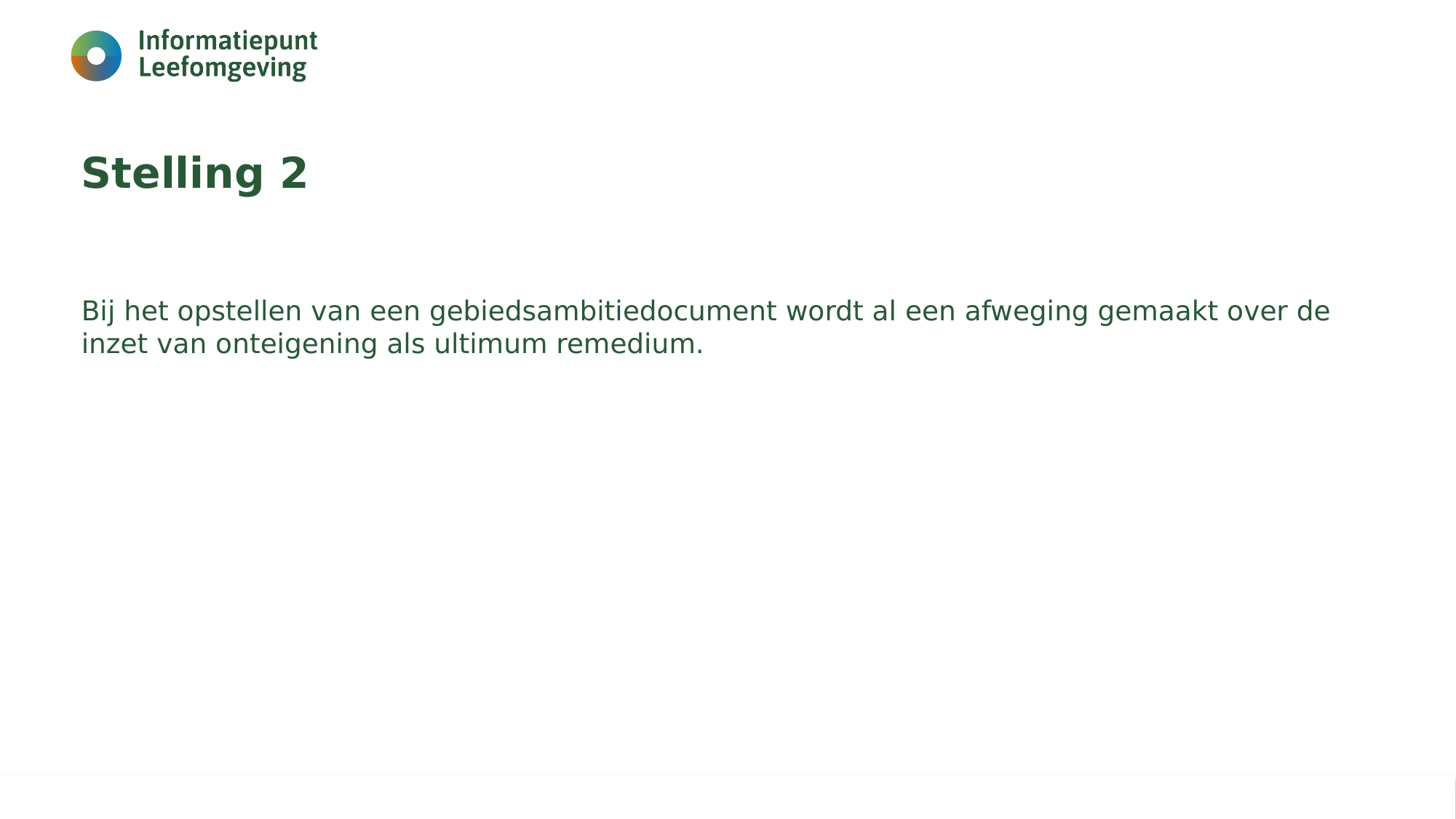

# Stelling 2
Bij het opstellen van een gebiedsambitiedocument wordt al een afweging gemaakt over de inzet van onteigening als ultimum remedium.